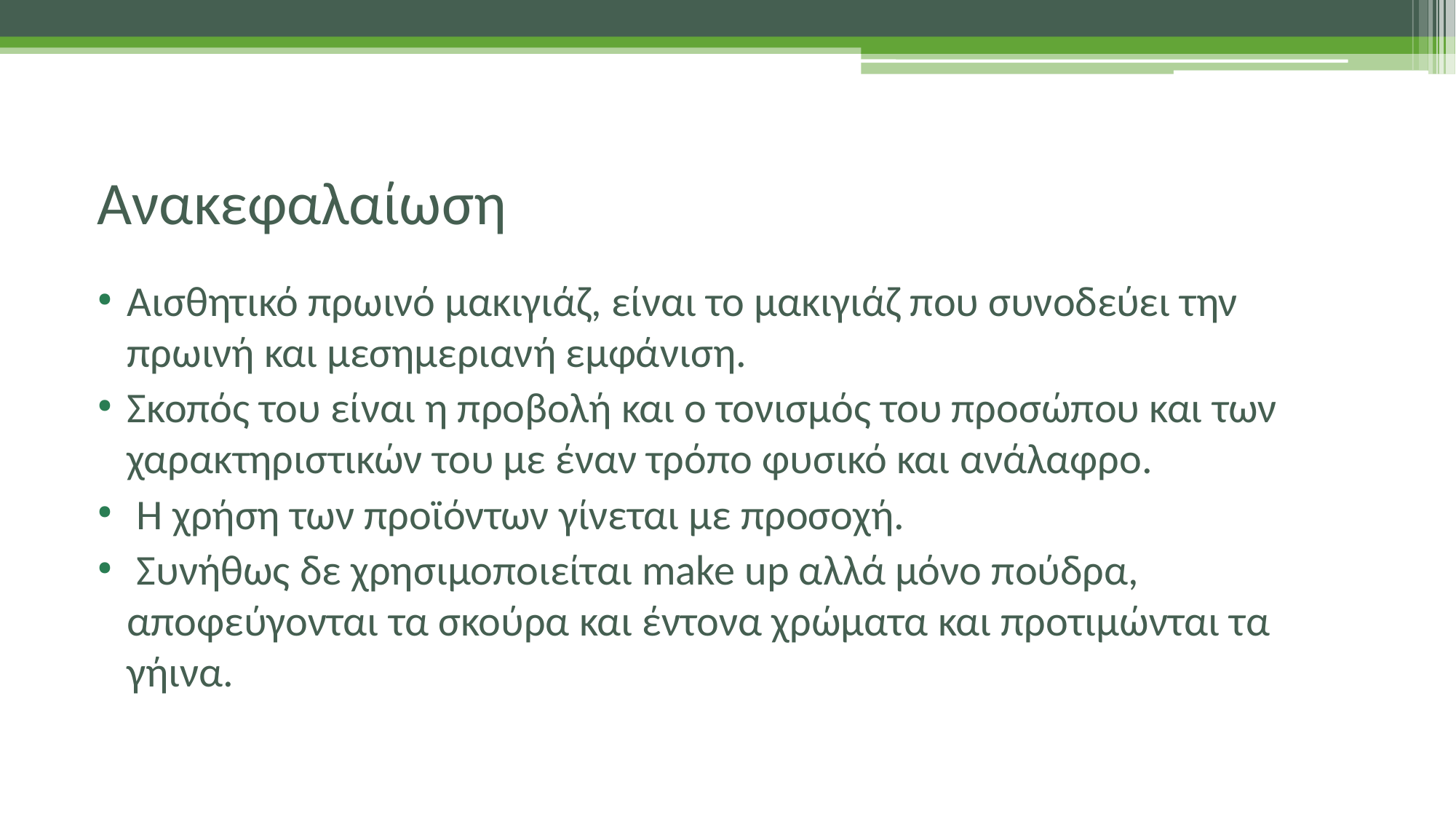

# Ανακεφαλαίωση
Αισθητικό πρωινό μακιγιάζ, είναι το μακιγιάζ που συνοδεύει την πρωινή και μεσημεριανή εμφάνιση.
Σκοπός του είναι η προβολή και ο τονισμός του προσώπου και των χαρακτηριστικών του με έναν τρόπο φυσικό και ανάλαφρο.
 Η χρήση των προϊόντων γίνεται με προσοχή.
 Συνήθως δε χρησιμοποιείται make up αλλά μόνο πούδρα, αποφεύγονται τα σκούρα και έντονα χρώματα και προτιμώνται τα γήινα.